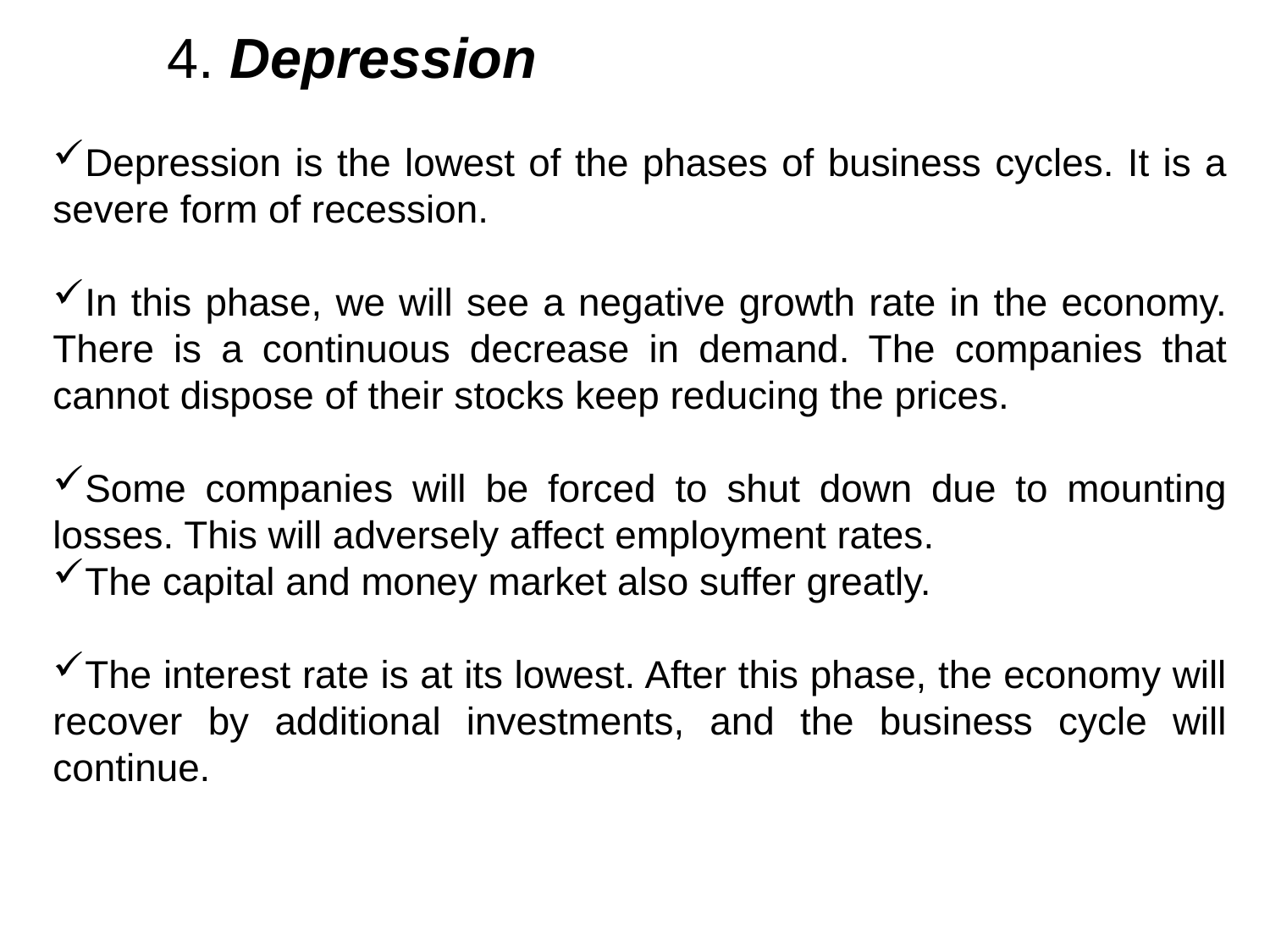

# 4. Depression
Depression is the lowest of the phases of business cycles. It is a severe form of recession.

In this phase, we will see a negative growth rate in the economy. There is a continuous decrease in demand. The companies that cannot dispose of their stocks keep reducing the prices.

Some companies will be forced to shut down due to mounting losses. This will adversely affect employment rates.
The capital and money market also suffer greatly.

The interest rate is at its lowest. After this phase, the economy will recover by additional investments, and the business cycle will continue.